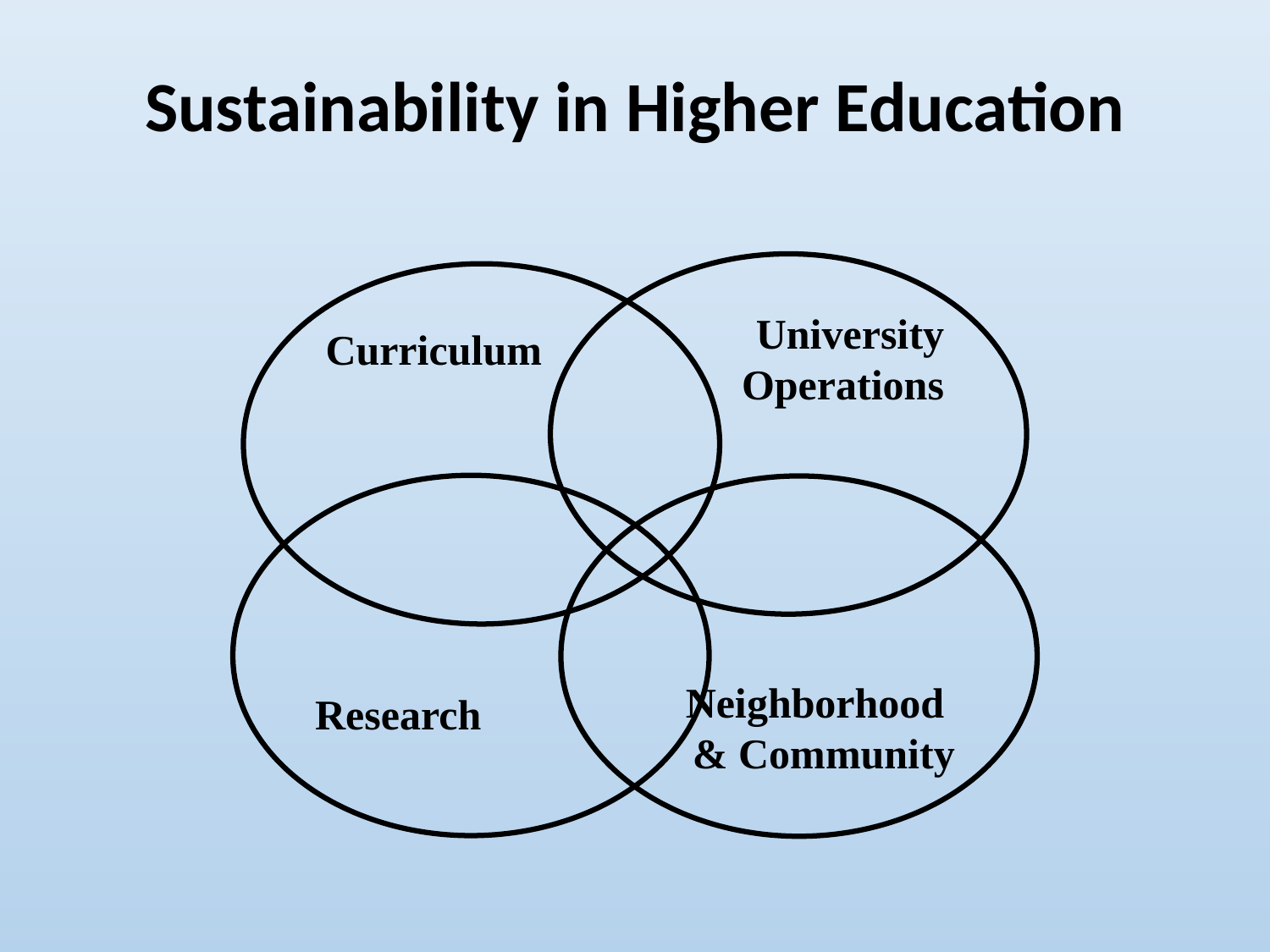

Sustainability in Higher Education

University
 Operations
Curriculum
Research

  Neighborhood
& Community